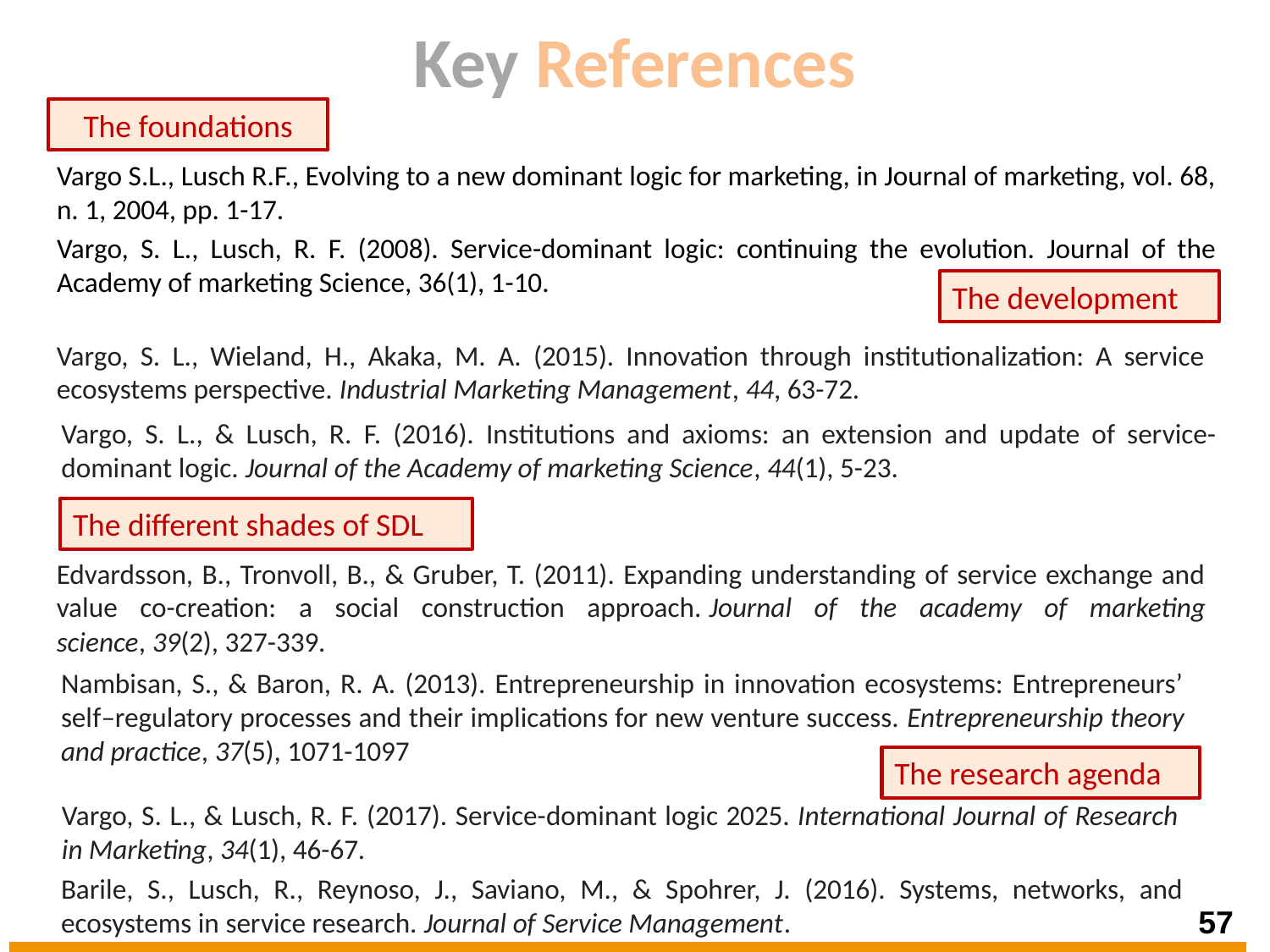

# Key References
The foundations
Vargo S.L., Lusch R.F., Evolving to a new dominant logic for marketing, in Journal of marketing, vol. 68, n. 1, 2004, pp. 1-17.
Vargo, S. L., Lusch, R. F. (2008). Service-dominant logic: continuing the evolution. Journal of the Academy of marketing Science, 36(1), 1-10.
The development

Vargo, S. L., Wieland, H., Akaka, M. A. (2015). Innovation through institutionalization: A service ecosystems perspective. Industrial Marketing Management, 44, 63-72.
Vargo, S. L., & Lusch, R. F. (2016). Institutions and axioms: an extension and update of service-dominant logic. Journal of the Academy of marketing Science, 44(1), 5-23.
The different shades of SDL
Edvardsson, B., Tronvoll, B., & Gruber, T. (2011). Expanding understanding of service exchange and value co-creation: a social construction approach. Journal of the academy of marketing science, 39(2), 327-339.
Nambisan, S., & Baron, R. A. (2013). Entrepreneurship in innovation ecosystems: Entrepreneurs’ self–regulatory processes and their implications for new venture success. Entrepreneurship theory and practice, 37(5), 1071-1097
The research agenda
Vargo, S. L., & Lusch, R. F. (2017). Service-dominant logic 2025. International Journal of Research in Marketing, 34(1), 46-67.
Barile, S., Lusch, R., Reynoso, J., Saviano, M., & Spohrer, J. (2016). Systems, networks, and ecosystems in service research. Journal of Service Management.
57